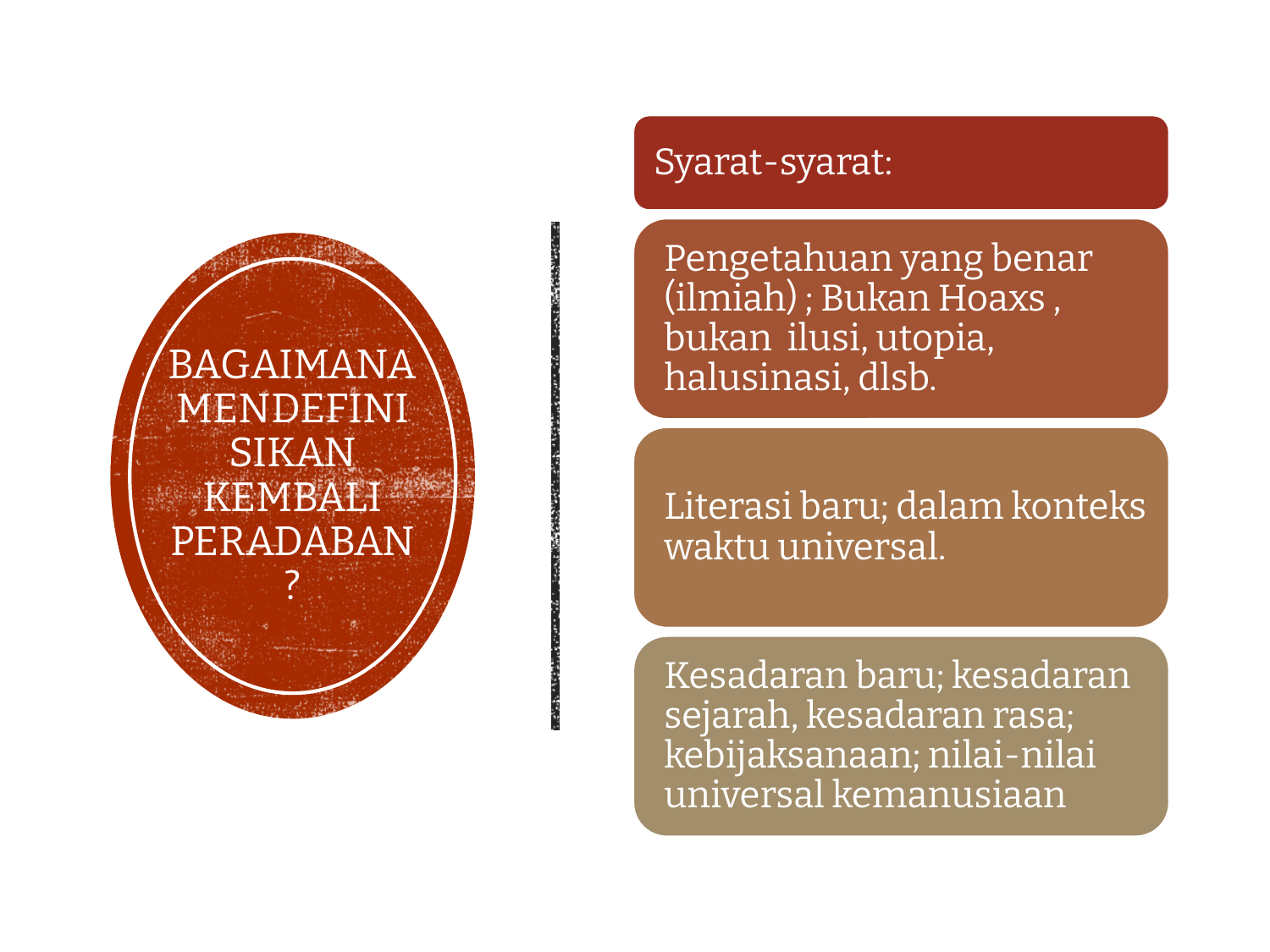

Syarat-syarat:
Pengetahuan yang benar (ilmiah) ; Bukan Hoaxs , bukan  ilusi, utopia, halusinasi, dlsb.
Literasi baru; dalam konteks waktu universal.
Kesadaran baru; kesadaran sejarah, kesadaran rasa; kebijaksanaan; nilai-nilai universal kemanusiaan

# Bagaimana mendefinisikan kembali peradaban?